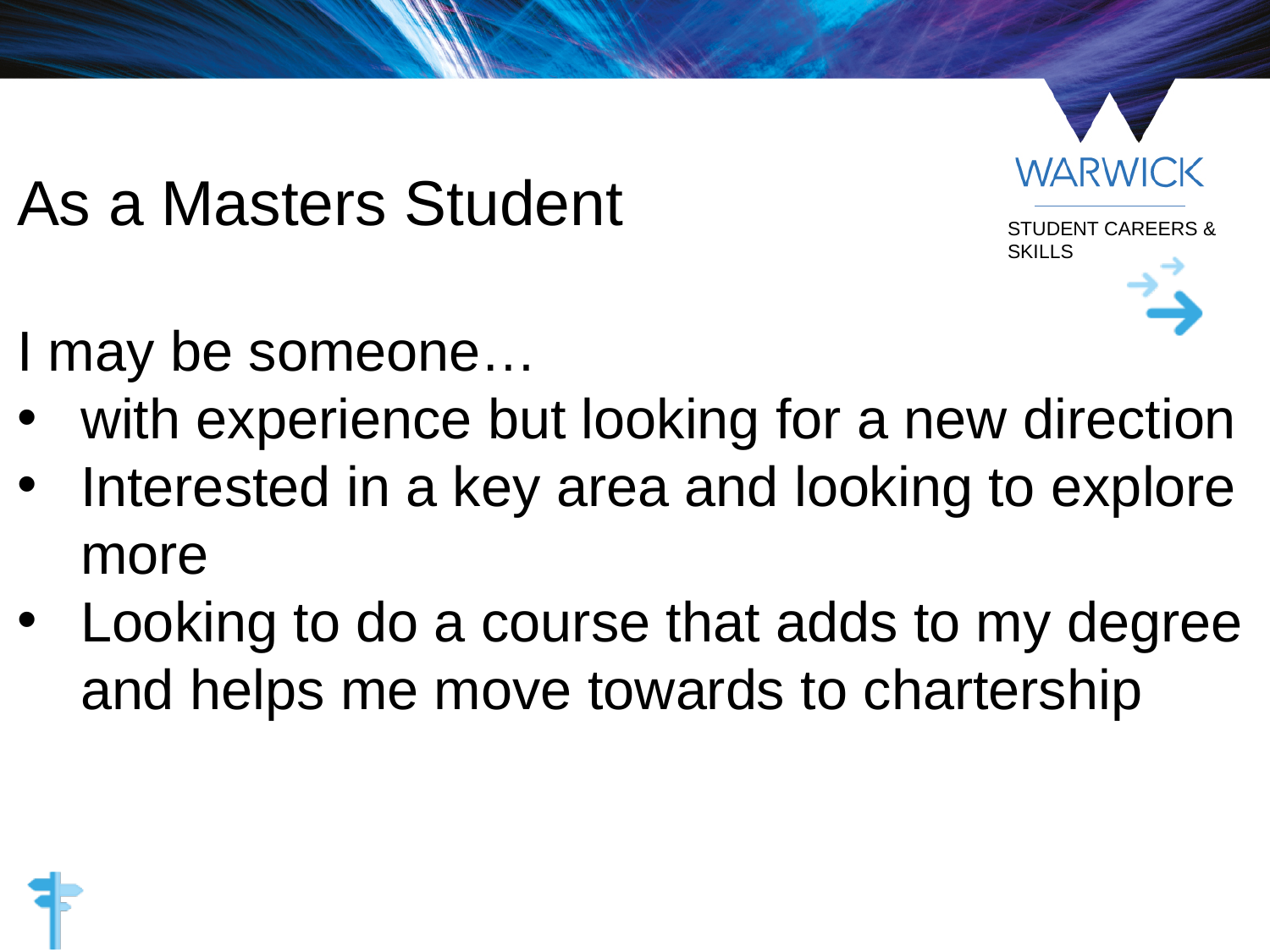

As a Masters Student

I may be someone…
with experience but looking for a new direction
Interested in a key area and looking to explore more
Looking to do a course that adds to my degree and helps me move towards to chartership